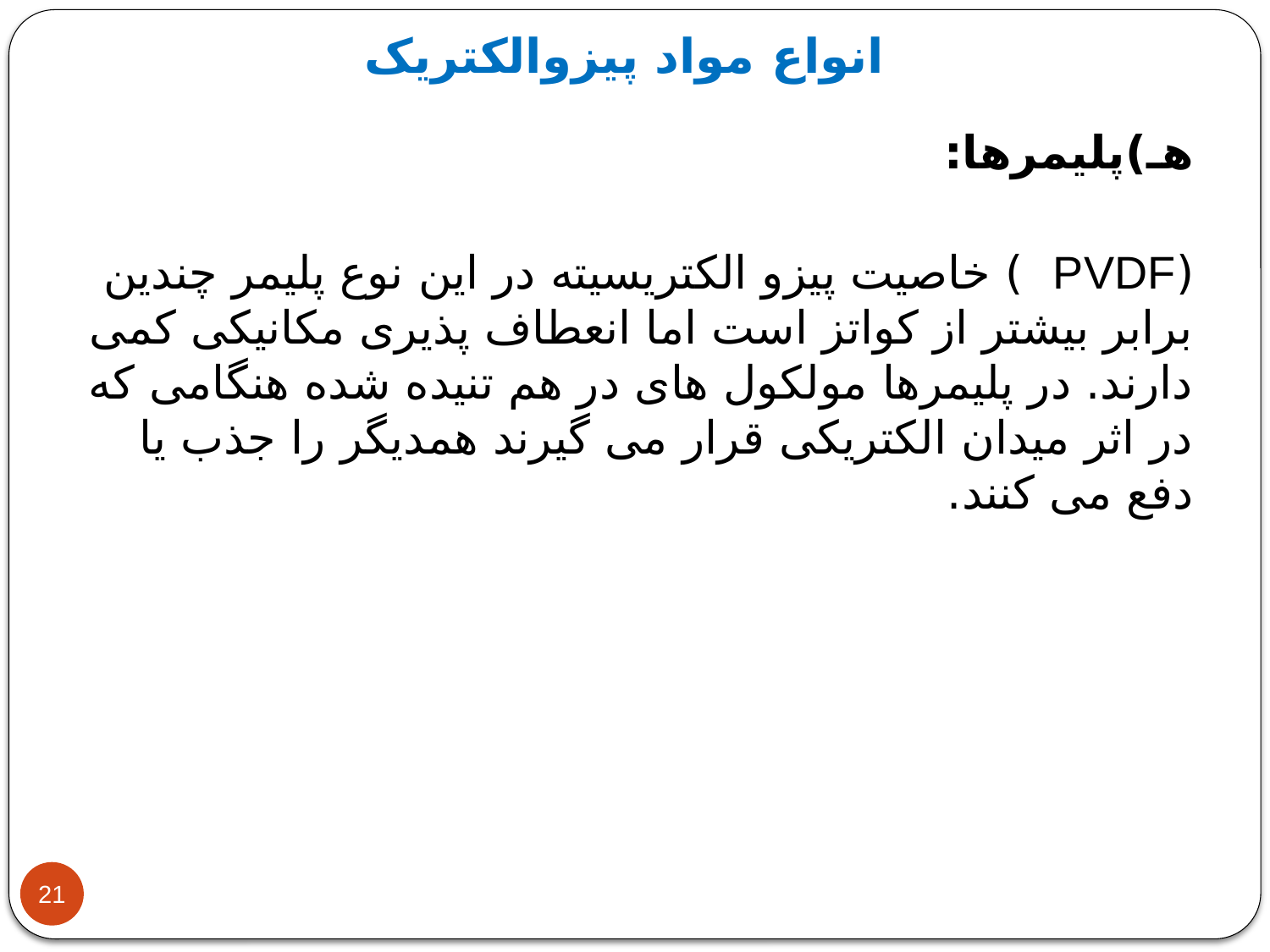

# انواع مواد پیزوالکتریک
هـ)پلیمرها:
(PVDF  ) خاصیت پیزو الکتریسیته در این نوع پلیمر چندین برابر بیشتر از کواتز است اما انعطاف پذیری مکانیکی کمی دارند. در پلیمرها مولکول های در هم تنیده شده هنگامی که در اثر میدان الکتریکی قرار می گیرند همدیگر را جذب یا دفع می کنند.
21